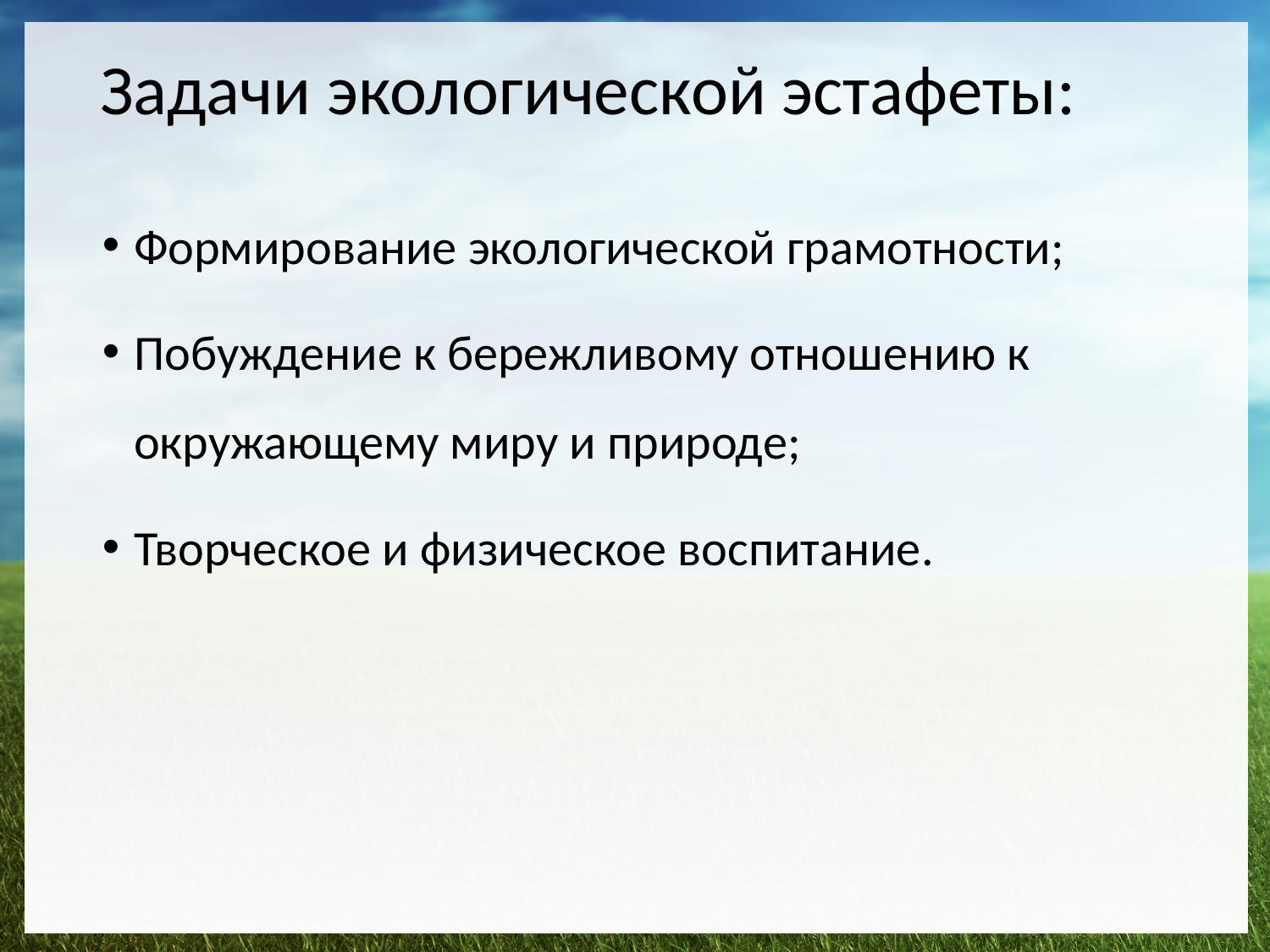

# Задачи экологической эстафеты:
Формирование экологической грамотности;
Побуждение к бережливому отношению к окружающему миру и природе;
Творческое и физическое воспитание.